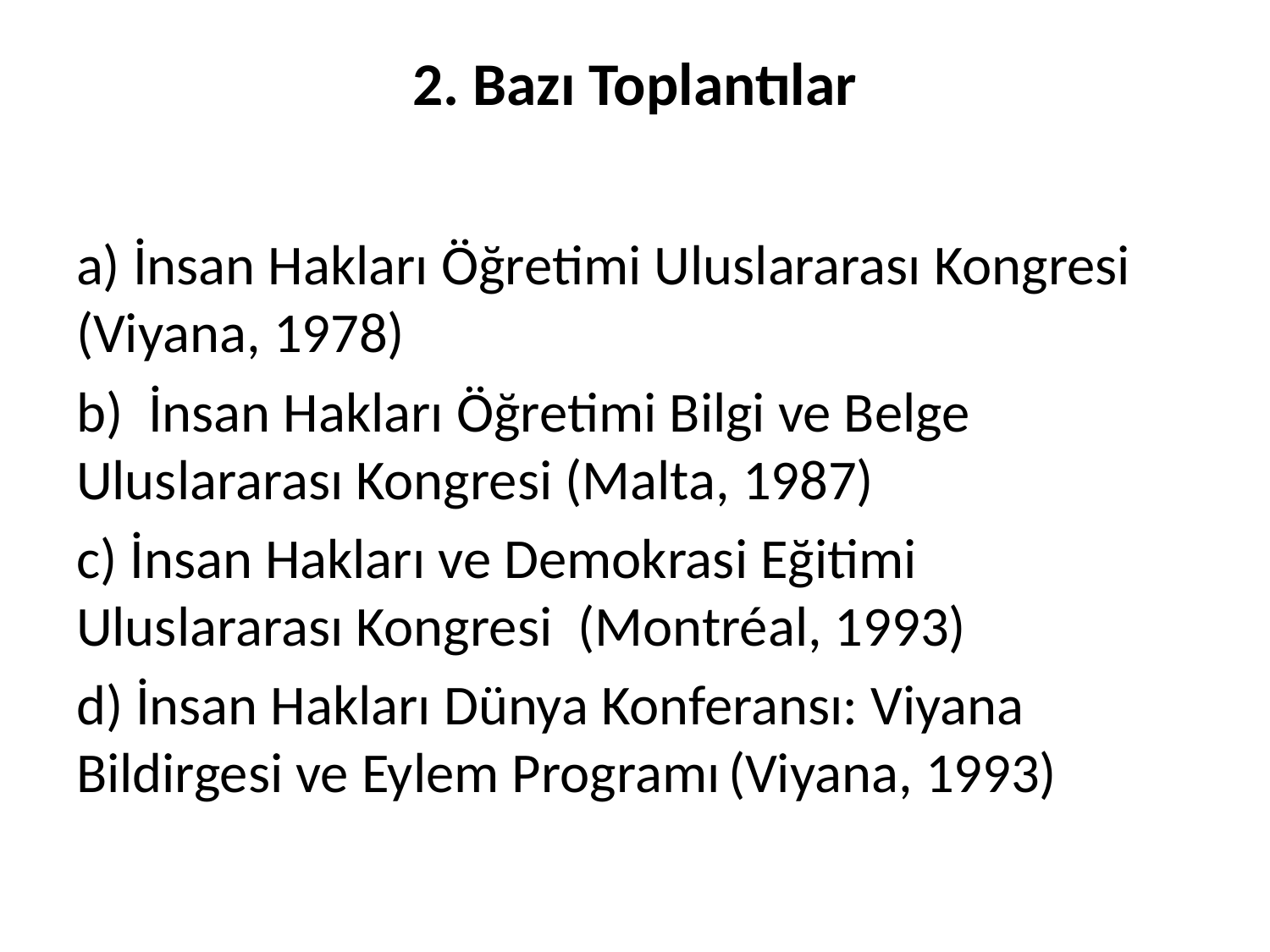

# 2. Bazı Toplantılar
a) İnsan Hakları Öğretimi Uluslararası Kongresi (Viyana, 1978)
b)  İnsan Hakları Öğretimi Bilgi ve Belge Uluslararası Kongresi (Malta, 1987)
c) İnsan Hakları ve Demokrasi Eğitimi Uluslararası Kongresi  (Montréal, 1993)
d) İnsan Hakları Dünya Konferansı: Viyana Bildirgesi ve Eylem Programı (Viyana, 1993)